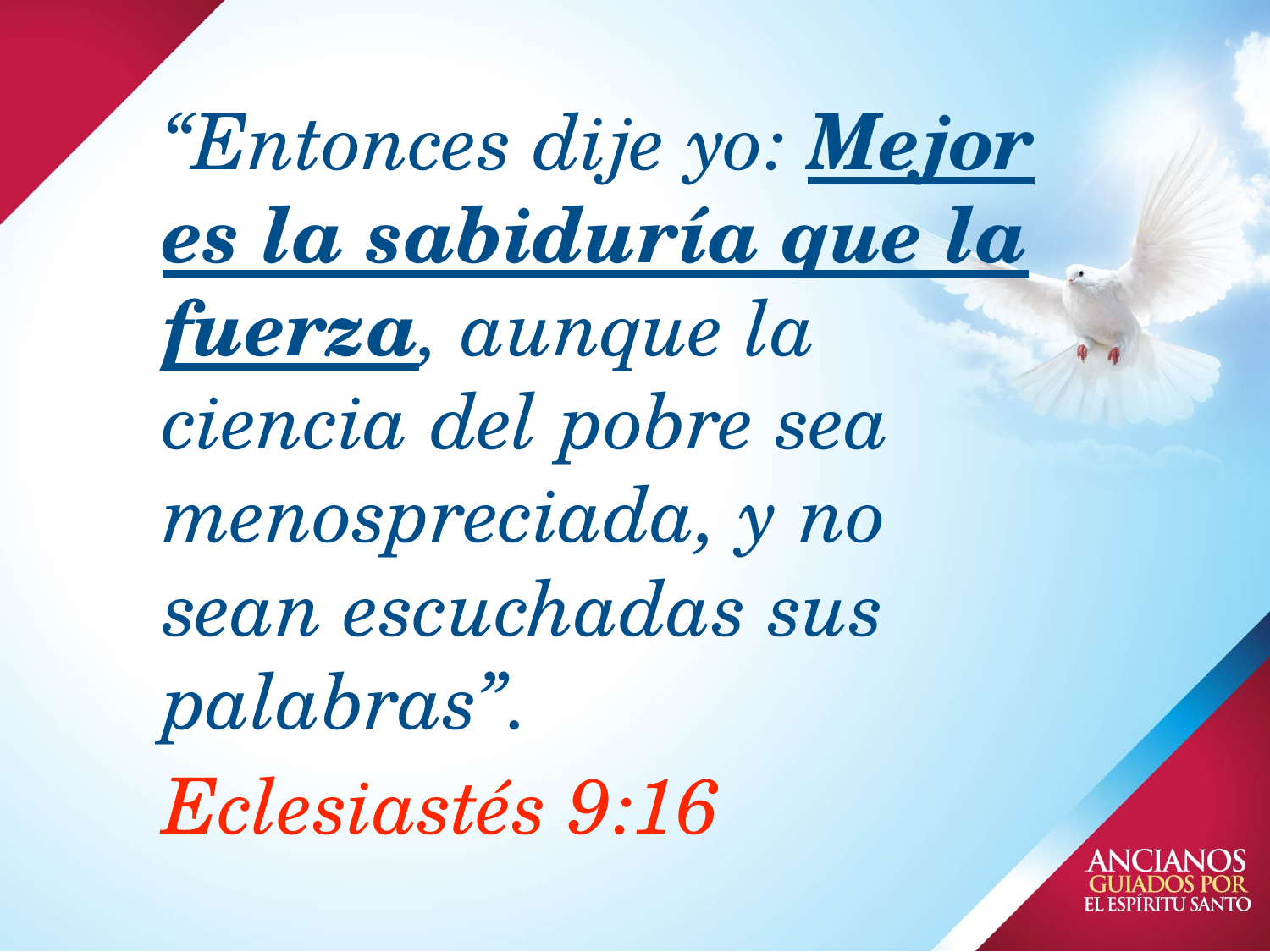

# “Entonces dije yo: Mejor es la sabiduría que la fuerza, aunque la ciencia del pobre sea menospreciada, y no sean escuchadas sus palabras”.
Eclesiastés 9:16